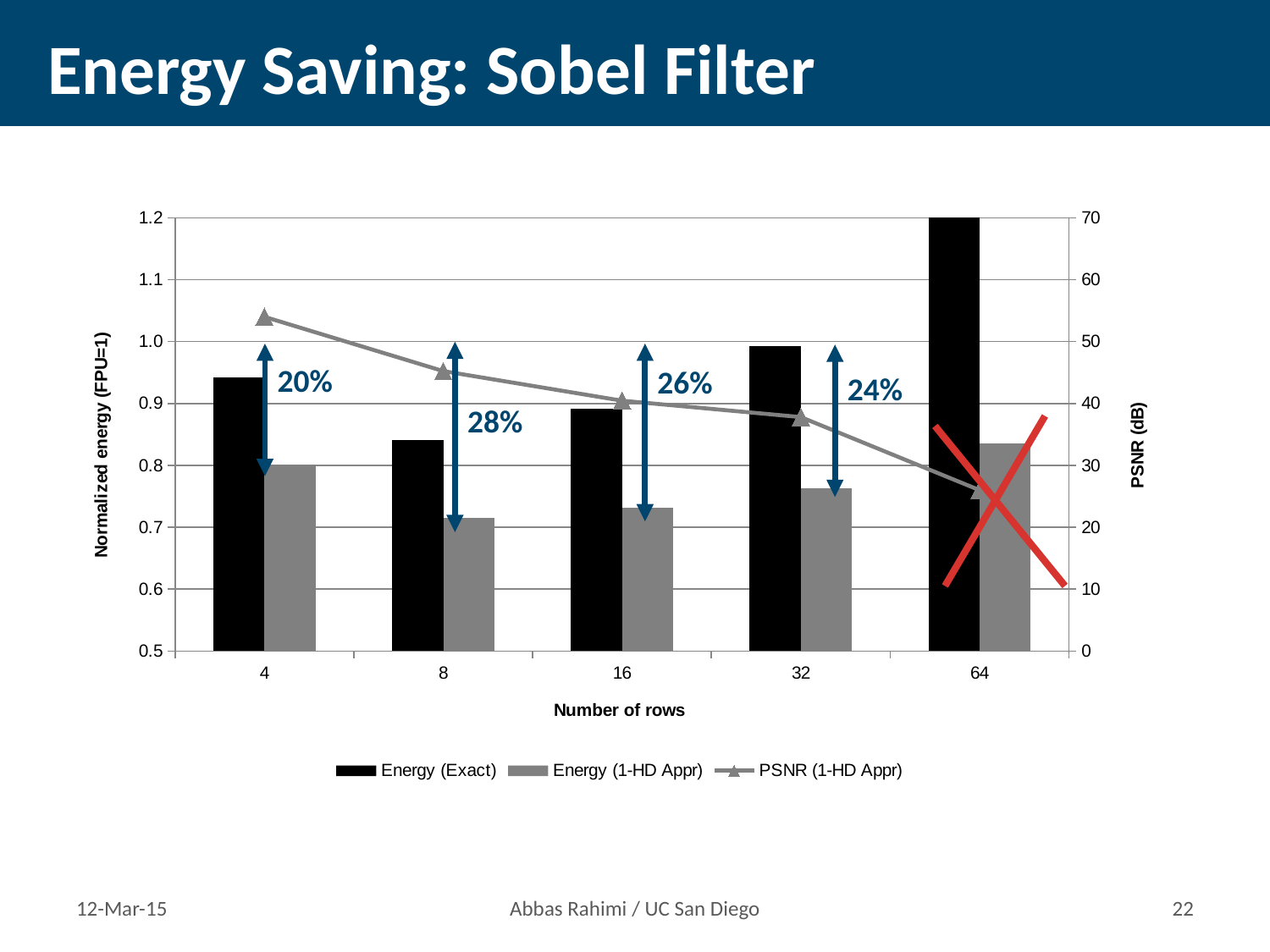

# Energy Saving: Sobel Filter

### Chart

| Category | Energy (Exact) | Energy (1-HD Appr) | PSNR (1-HD Appr) |
|---|---|---|---|
| 4 | 0.9427479842206843 | 0.8019586142077937 | 54.0 |
| 8 | 0.8405032746271296 | 0.7152545479936622 | 45.23 |
| 16 | 0.8915639180261378 | 0.7308060981573357 | 40.45 |
| 32 | 0.9933306352260124 | 0.7634552292541029 | 37.8 |
| 64 | 1.2028769749153956 | 0.8355599685419733 | 26.0 |
28%
20%
26%
24%
12-Mar-15
Abbas Rahimi / UC San Diego
22